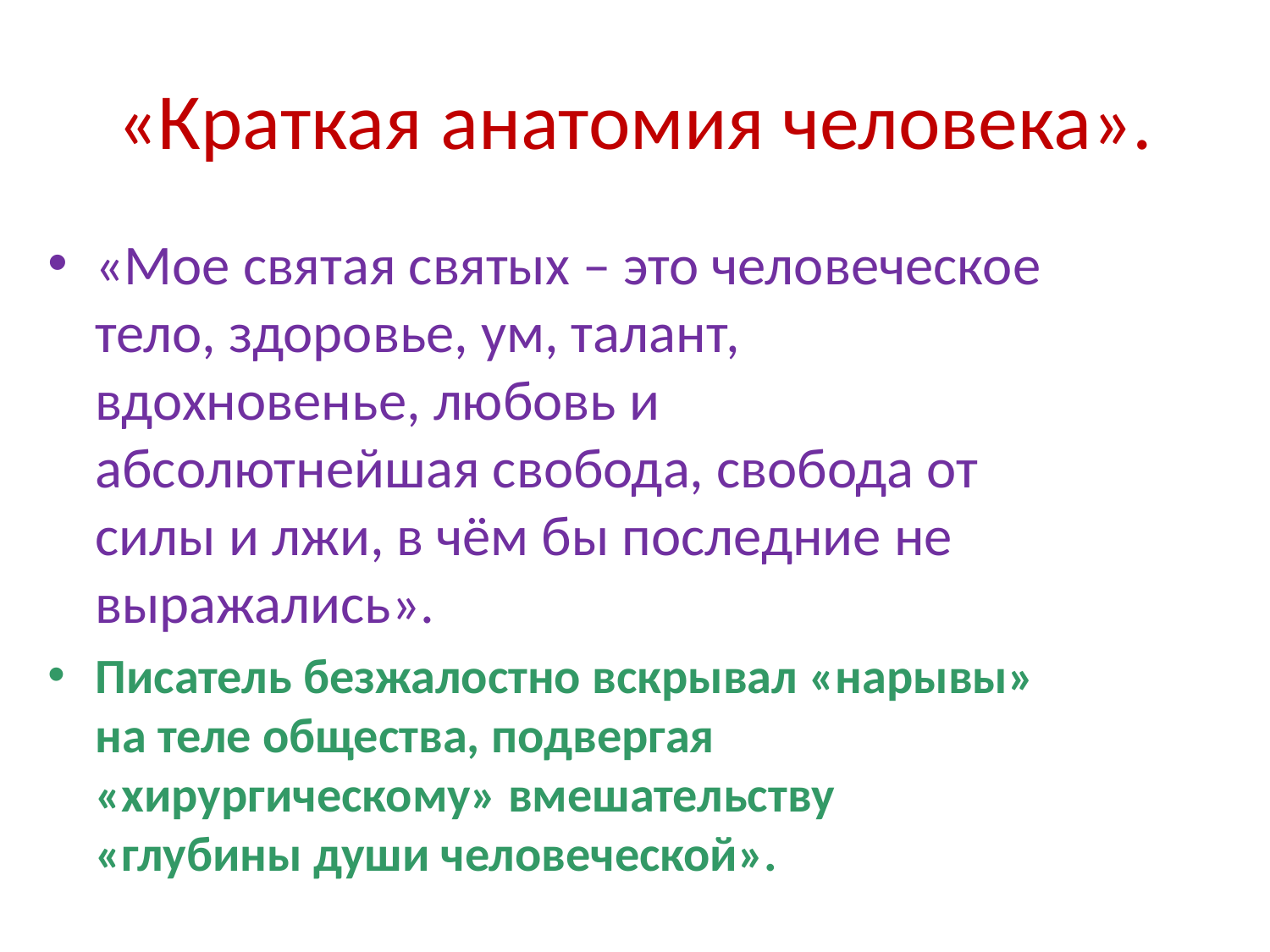

# «Краткая анатомия человека».
«Мое святая святых – это человеческое тело, здоровье, ум, талант, вдохновенье, любовь и абсолютнейшая свобода, свобода от силы и лжи, в чём бы последние не выражались».
Писатель безжалостно вскрывал «нарывы» на теле общества, подвергая «хирургическому» вмешательству «глубины души человеческой».